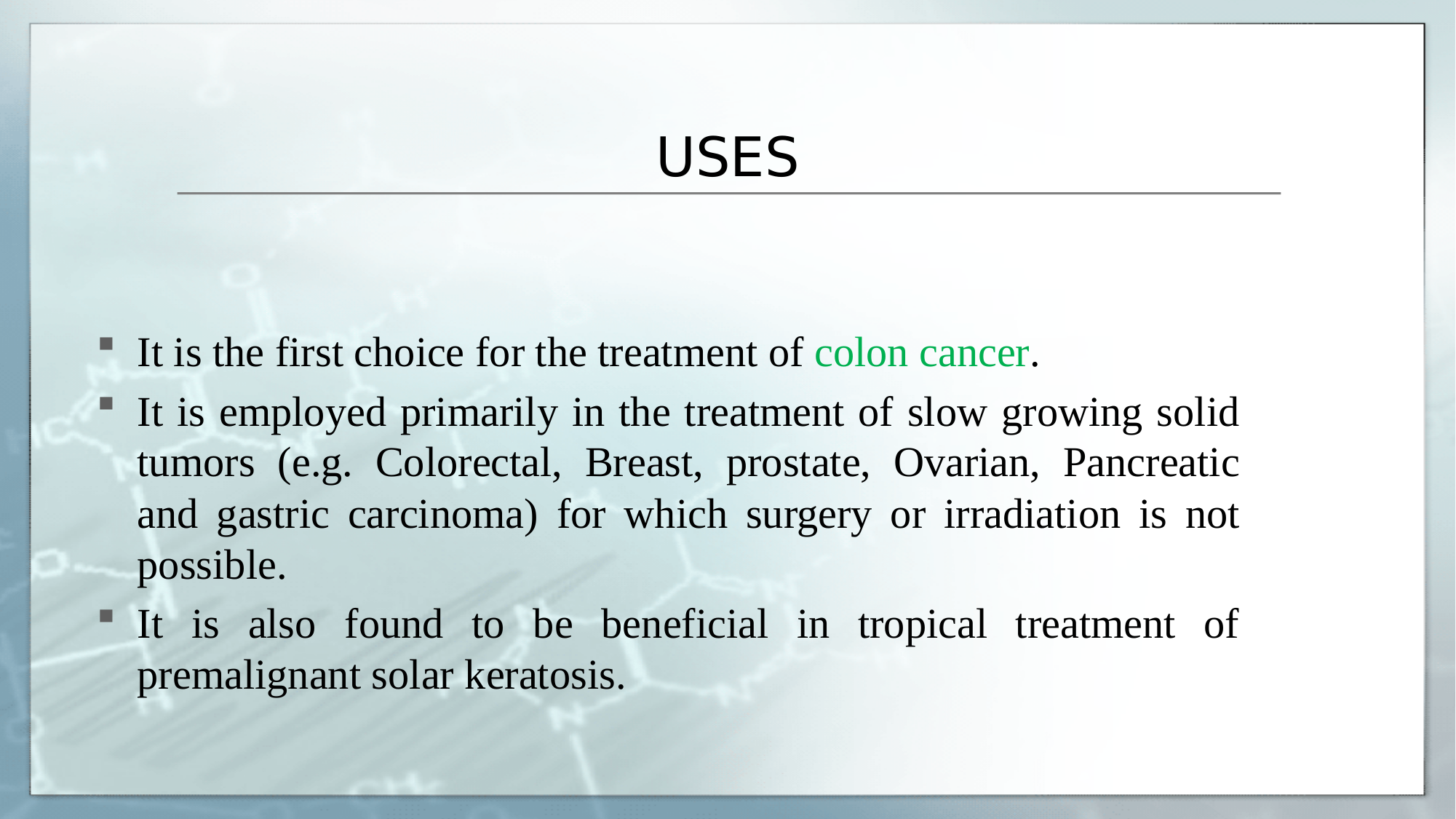

# USES
It is the first choice for the treatment of colon cancer.
It is employed primarily in the treatment of slow growing solid tumors (e.g. Colorectal, Breast, prostate, Ovarian, Pancreatic and gastric carcinoma) for which surgery or irradiation is not possible.
It is also found to be beneficial in tropical treatment of premalignant solar keratosis.